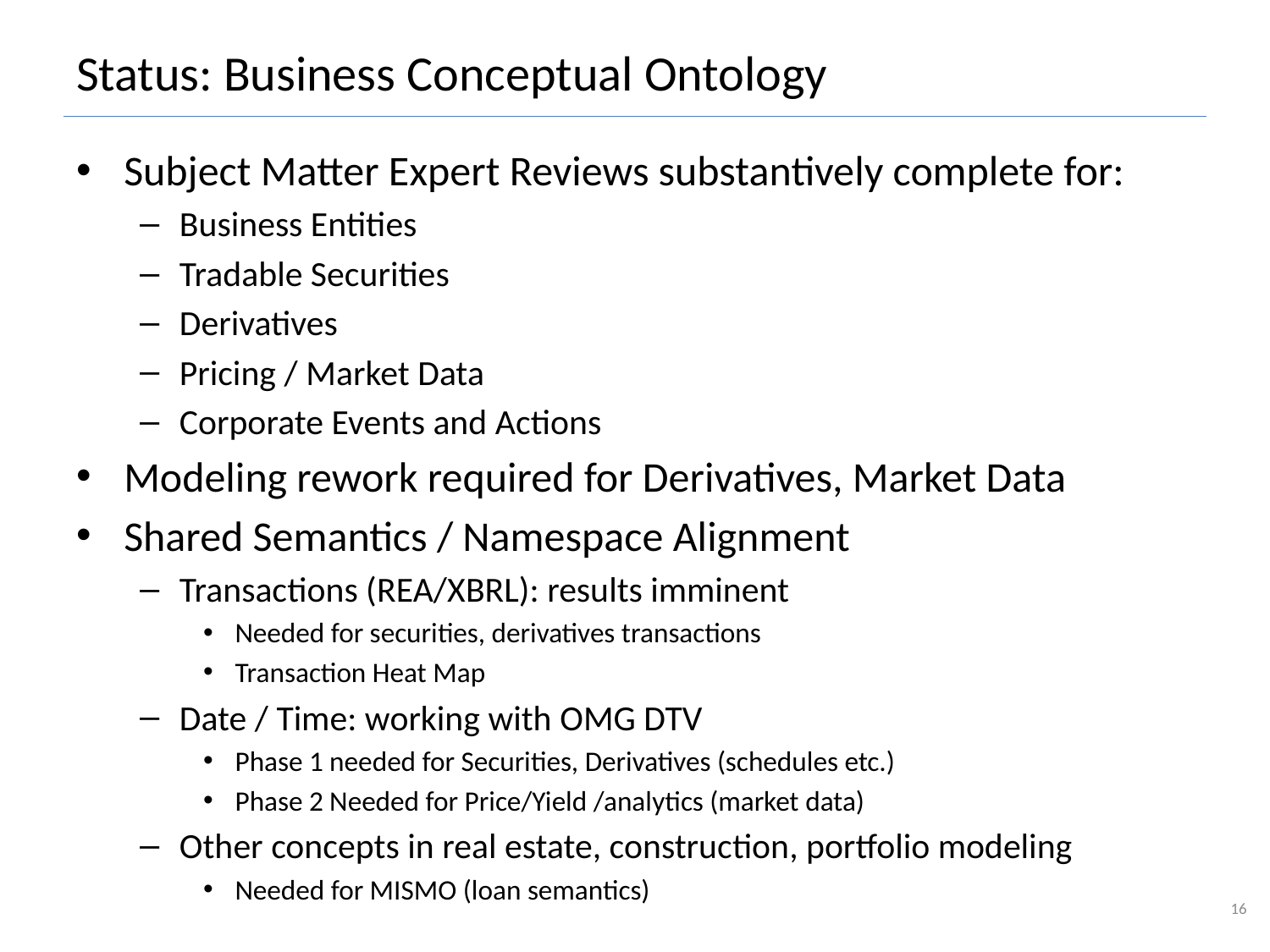

# Status: Business Conceptual Ontology
Subject Matter Expert Reviews substantively complete for:
Business Entities
Tradable Securities
Derivatives
Pricing / Market Data
Corporate Events and Actions
Modeling rework required for Derivatives, Market Data
Shared Semantics / Namespace Alignment
Transactions (REA/XBRL): results imminent
Needed for securities, derivatives transactions
Transaction Heat Map
Date / Time: working with OMG DTV
Phase 1 needed for Securities, Derivatives (schedules etc.)
Phase 2 Needed for Price/Yield /analytics (market data)
Other concepts in real estate, construction, portfolio modeling
Needed for MISMO (loan semantics)
16